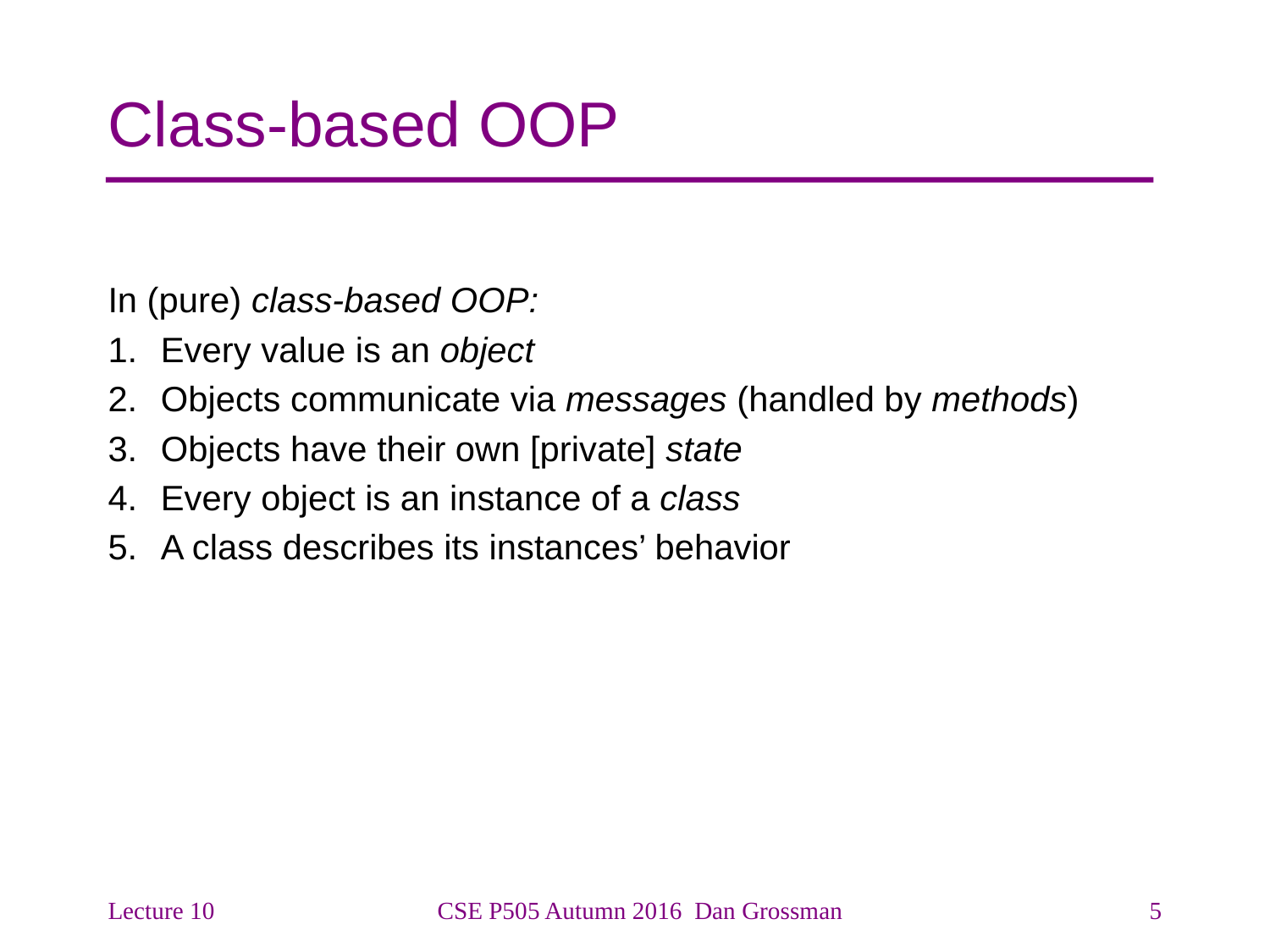

# Class-based OOP

In (pure) class-based OOP:
Every value is an object
Objects communicate via messages (handled by methods)
Objects have their own [private] state
Every object is an instance of a class
A class describes its instances’ behavior

Lecture 10
CSE P505 Autumn 2016  Dan Grossman
5